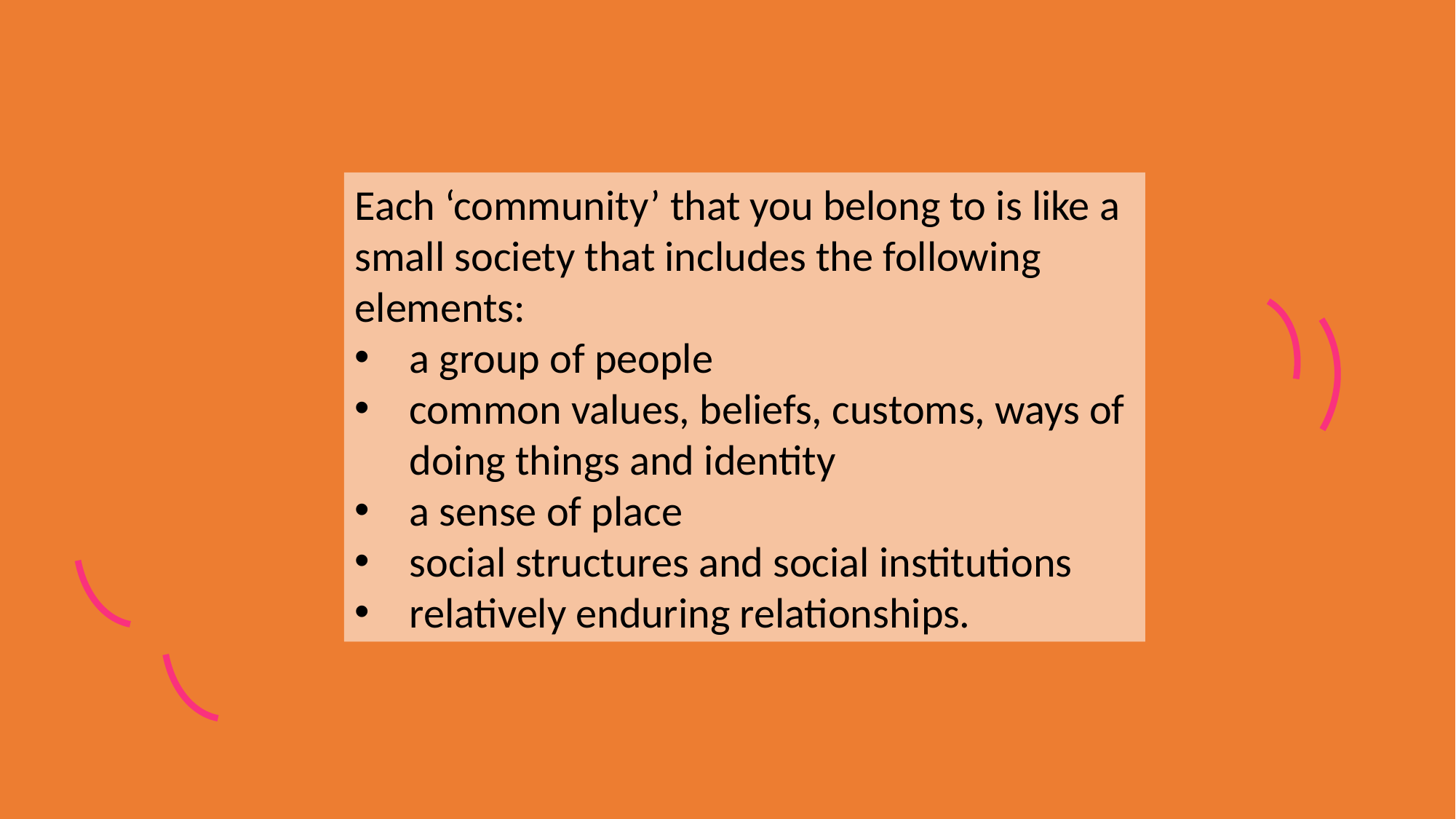

Each ‘community’ that you belong to is like a small society that includes the following elements:
a group of people
common values, beliefs, customs, ways of doing things and identity
a sense of place
social structures and social institutions
relatively enduring relationships.